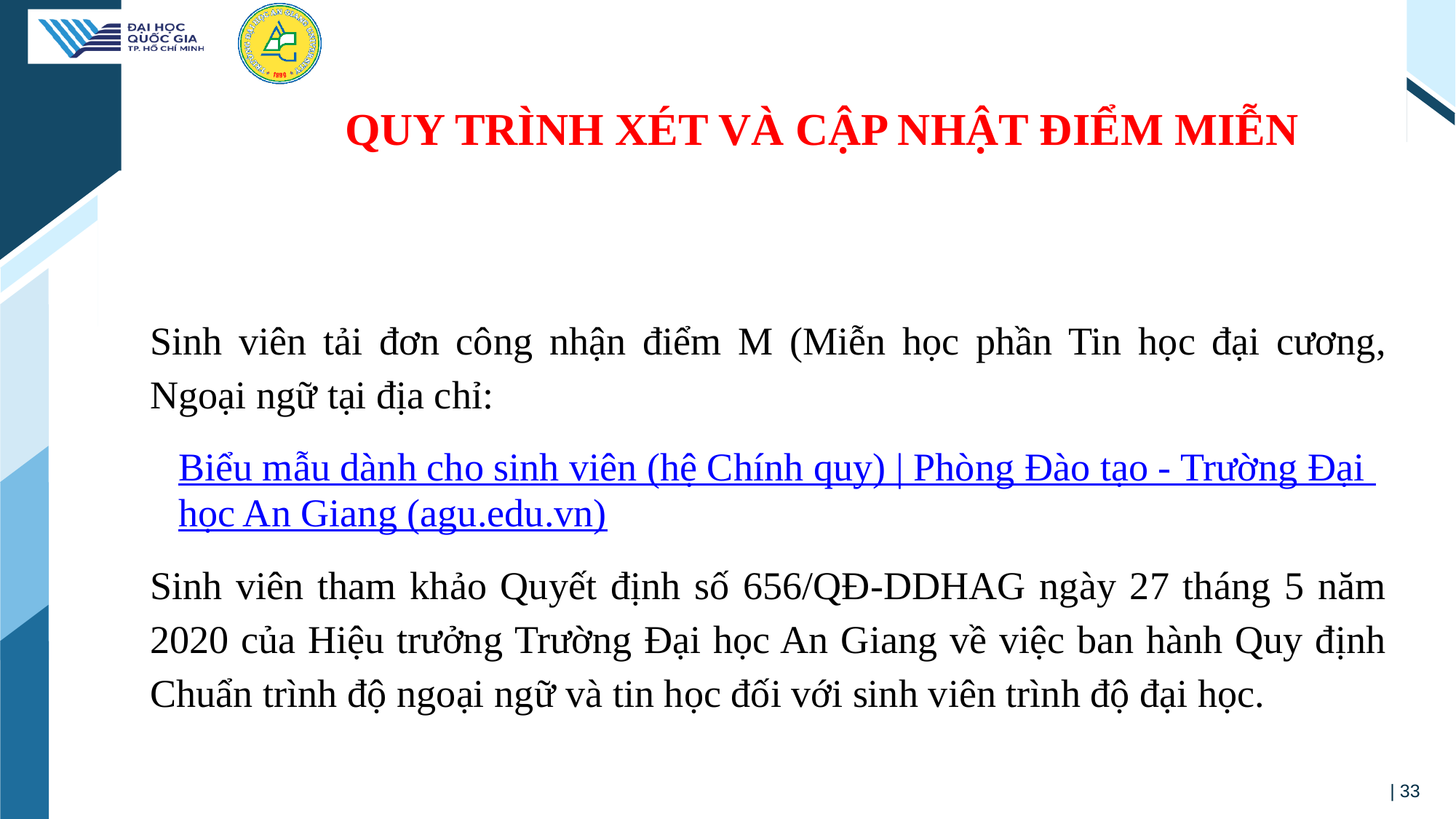

QUY TRÌNH XÉT VÀ CẬP NHẬT ĐIỂM MIỄN
Sinh viên tải đơn công nhận điểm M (Miễn học phần Tin học đại cương, Ngoại ngữ tại địa chỉ:
Biểu mẫu dành cho sinh viên (hệ Chính quy) | Phòng Đào tạo - Trường Đại học An Giang (agu.edu.vn)
Sinh viên tham khảo Quyết định số 656/QĐ-DDHAG ngày 27 tháng 5 năm 2020 của Hiệu trưởng Trường Đại học An Giang về việc ban hành Quy định Chuẩn trình độ ngoại ngữ và tin học đối với sinh viên trình độ đại học.

| 33